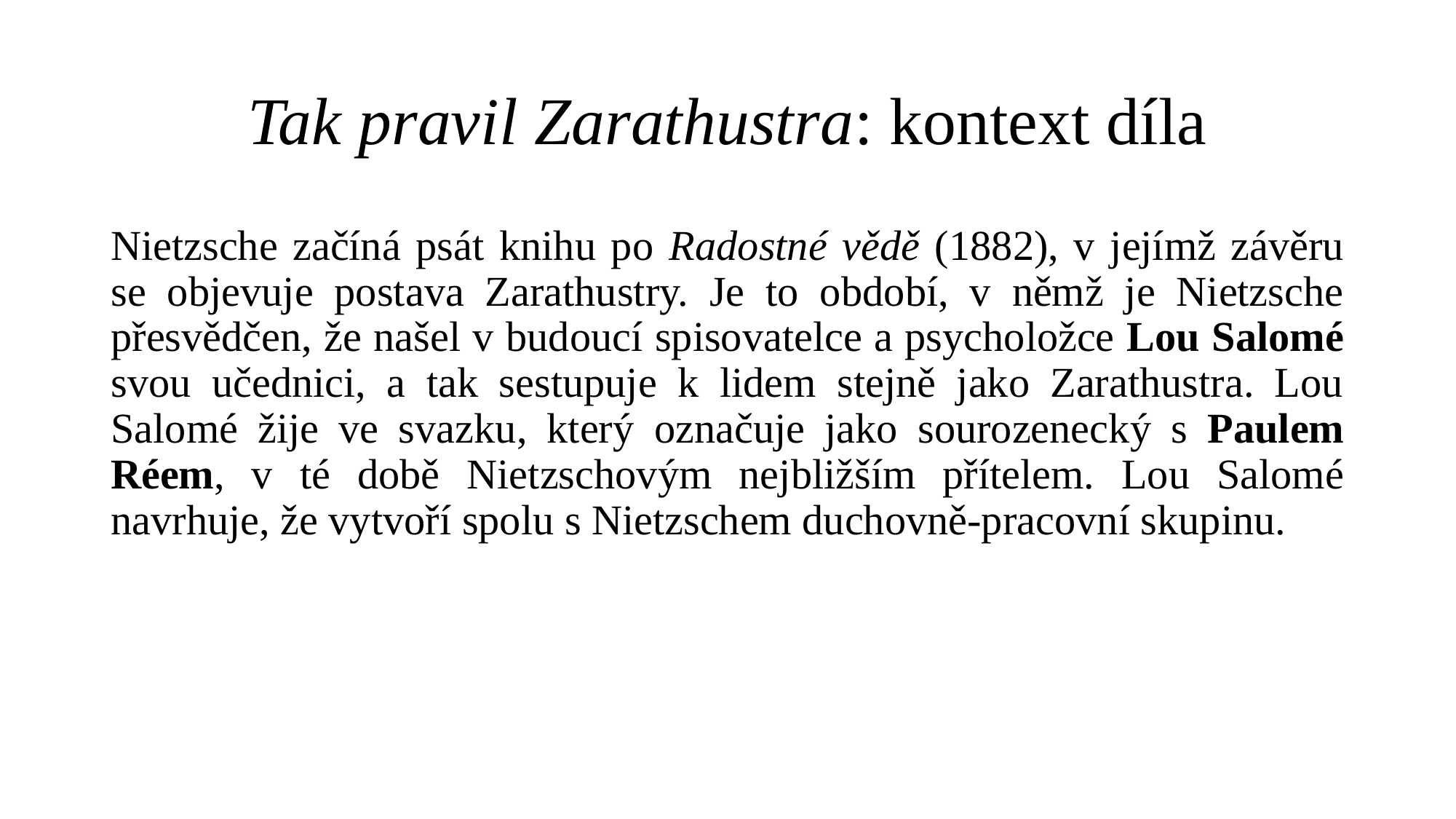

# Tak pravil Zarathustra: kontext díla
Nietzsche začíná psát knihu po Radostné vědě (1882), v jejímž závěru se objevuje postava Zarathustry. Je to období, v němž je Nietzsche přesvědčen, že našel v budoucí spisovatelce a psycholožce Lou Salomé svou učednici, a tak sestupuje k lidem stejně jako Zarathustra. Lou Salomé žije ve svazku, který označuje jako sourozenecký s Paulem Réem, v té době Nietzschovým nejbližším přítelem. Lou Salomé navrhuje, že vytvoří spolu s Nietzschem duchovně-pracovní skupinu.